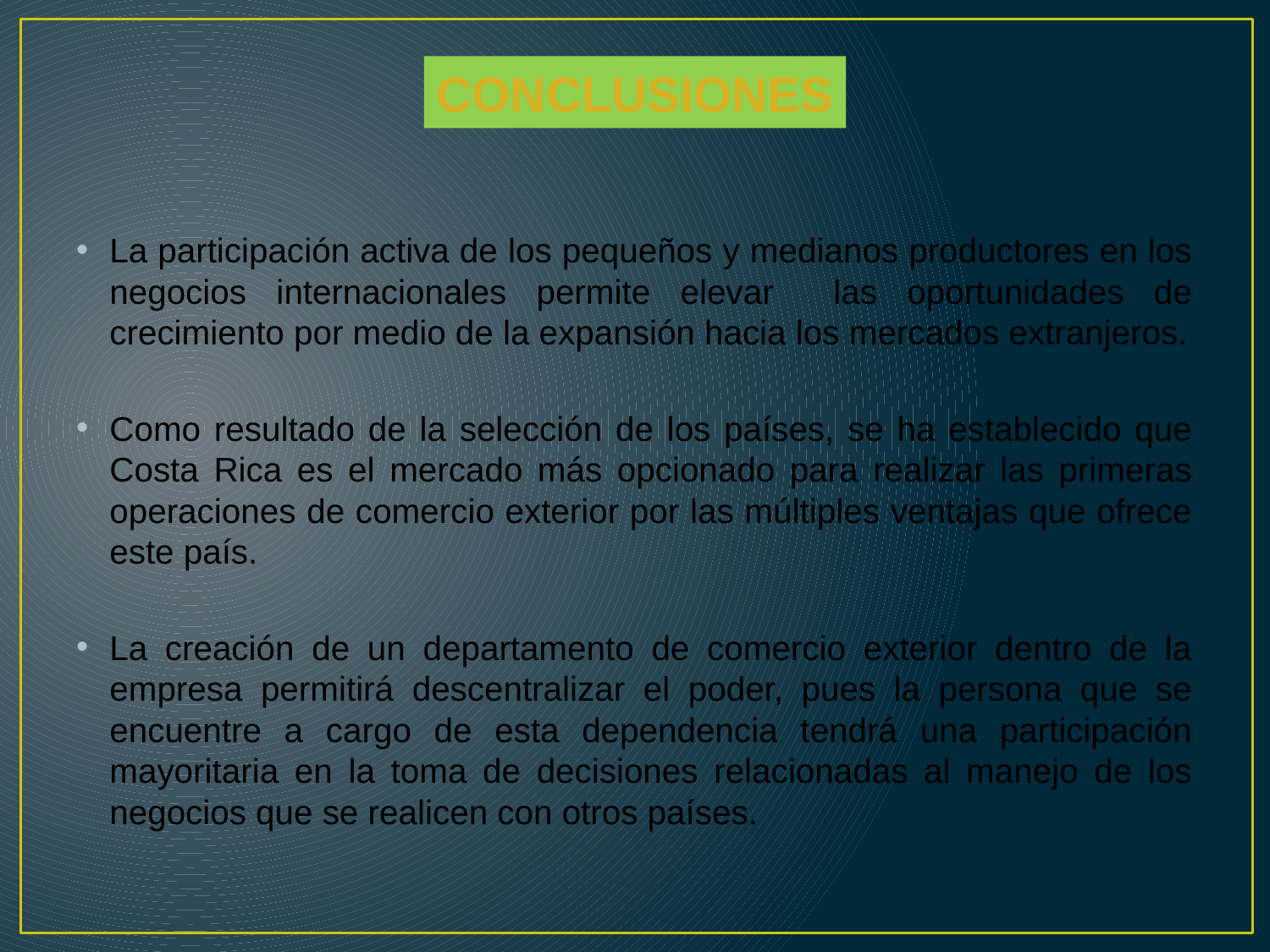

Conclusiones
La participación activa de los pequeños y medianos productores en los negocios internacionales permite elevar  las oportunidades de crecimiento por medio de la expansión hacia los mercados extranjeros.

Como resultado de la selección de los países, se ha establecido que Costa Rica es el mercado más opcionado para realizar las primeras operaciones de comercio exterior por las múltiples ventajas que ofrece este país.

La creación de un departamento de comercio exterior dentro de la empresa permitirá descentralizar el poder, pues la persona que se encuentre a cargo de esta dependencia tendrá una participación mayoritaria en la toma de decisiones relacionadas al manejo de los negocios que se realicen con otros países.